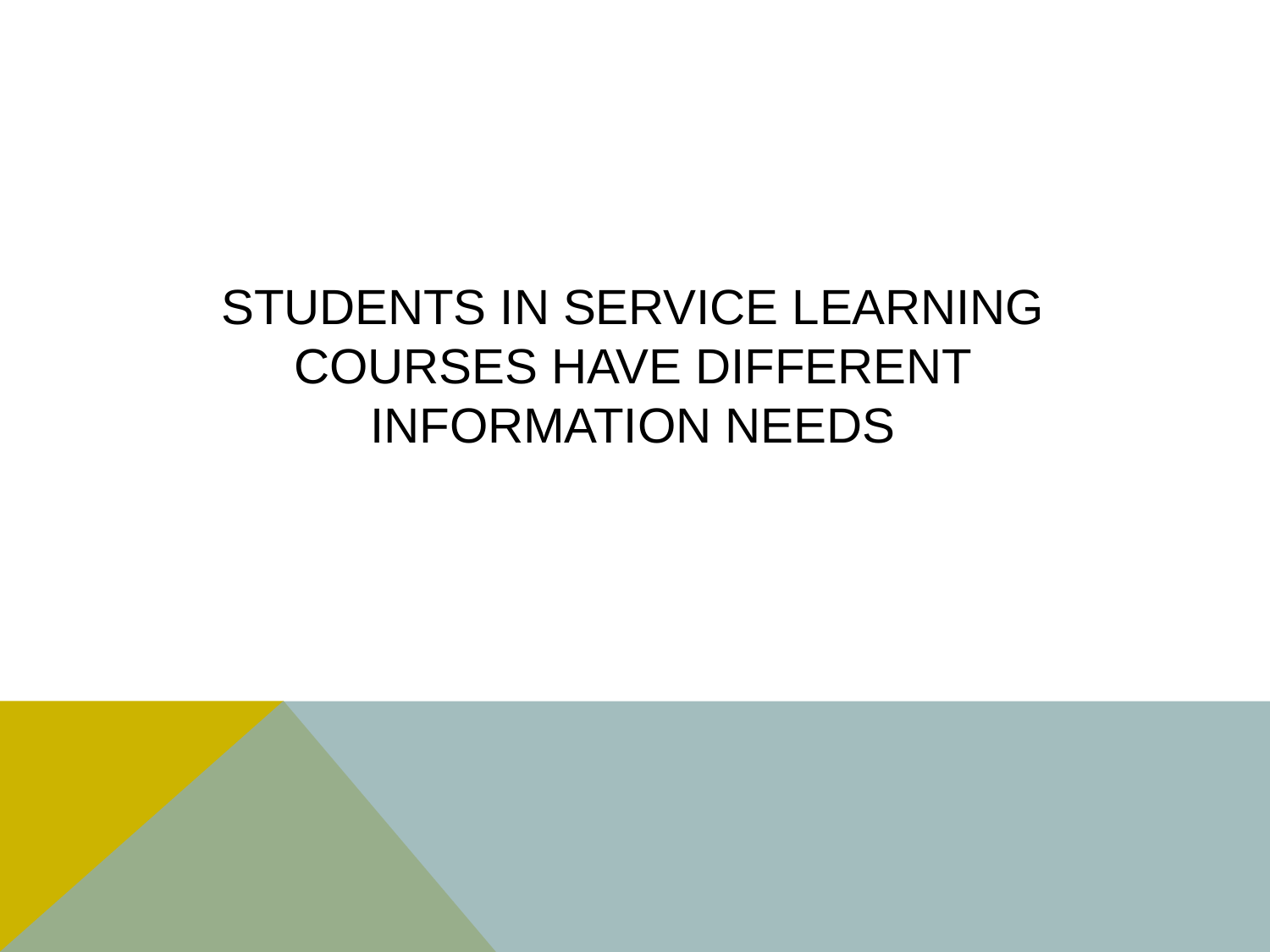

# Students in Service Learning Courses have Different Information Needs